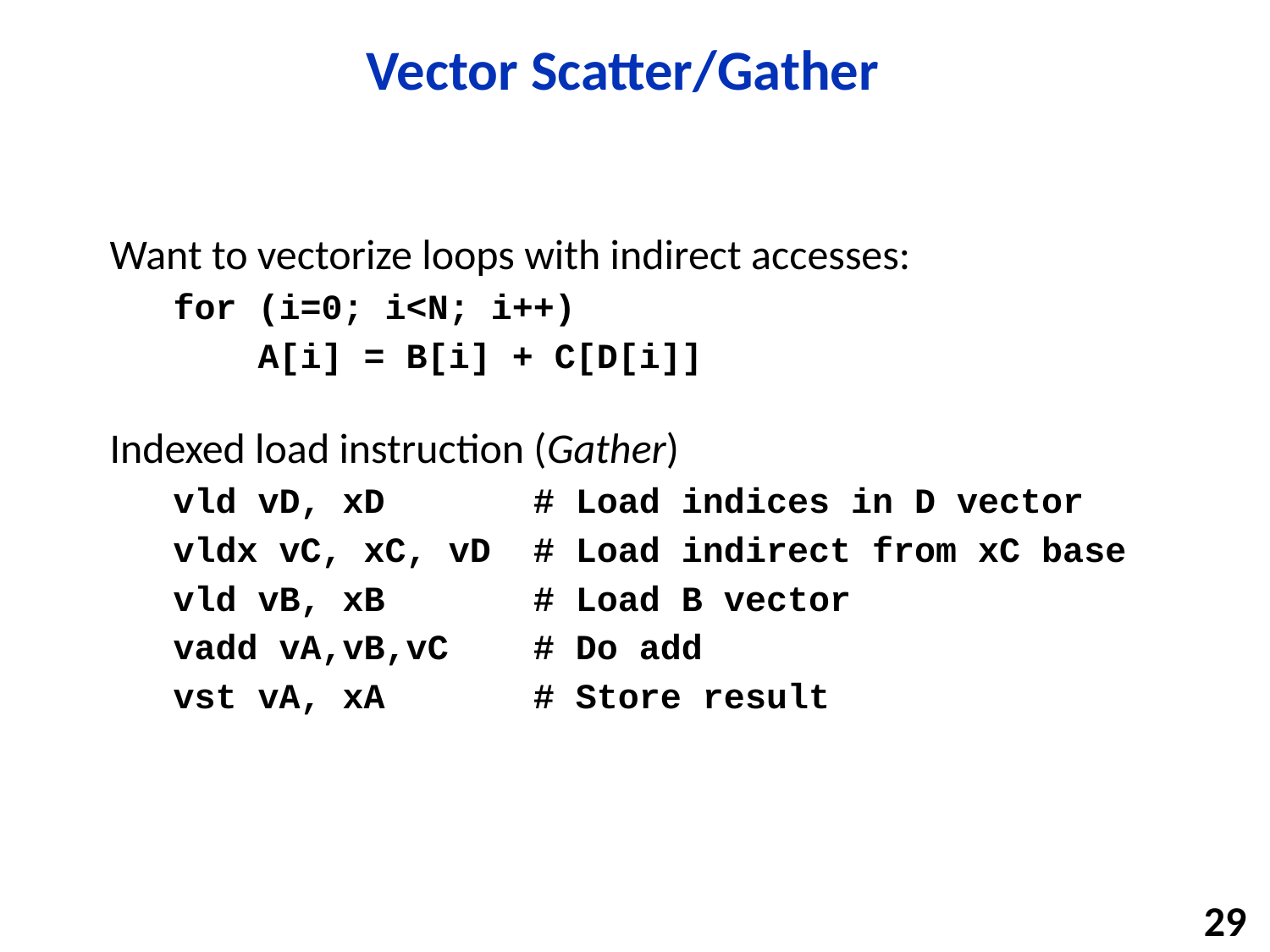

# Vector Scatter/Gather
Want to vectorize loops with indirect accesses:
for (i=0; i<N; i++)
    A[i] = B[i] + C[D[i]]
Indexed load instruction (Gather)
vld vD, xD       # Load indices in D vector
vldx vC, xC, vD  # Load indirect from xC base
vld vB, xB       # Load B vector
vadd vA,vB,vC    # Do add
vst vA, xA       # Store result

29